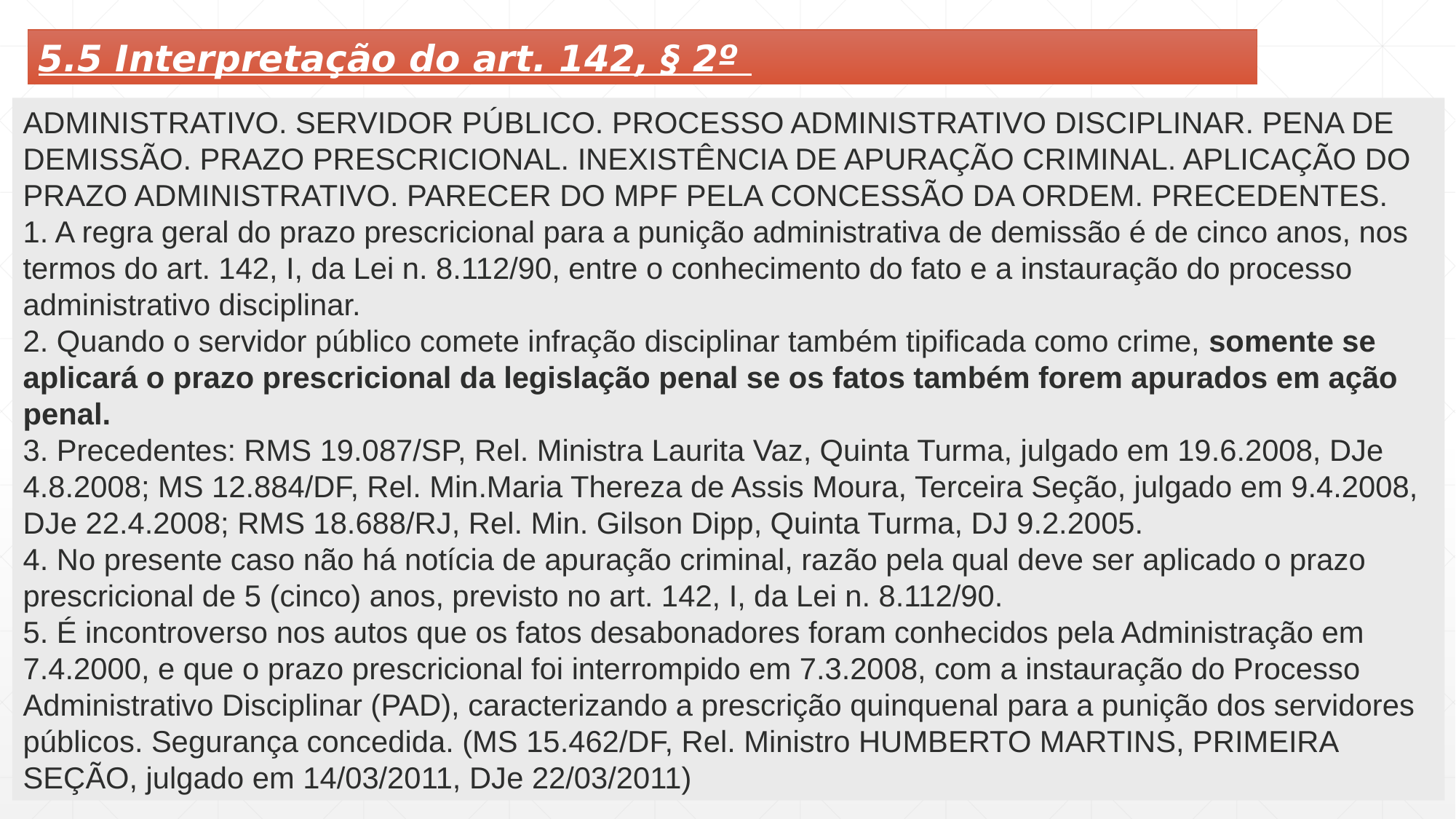

5.5 Interpretação do art. 142, § 2º
ADMINISTRATIVO. SERVIDOR PÚBLICO. PROCESSO ADMINISTRATIVO DISCIPLINAR. PENA DE DEMISSÃO. PRAZO PRESCRICIONAL. INEXISTÊNCIA DE APURAÇÃO CRIMINAL. APLICAÇÃO DO PRAZO ADMINISTRATIVO. PARECER DO MPF PELA CONCESSÃO DA ORDEM. PRECEDENTES.
1. A regra geral do prazo prescricional para a punição administrativa de demissão é de cinco anos, nos termos do art. 142, I, da Lei n. 8.112/90, entre o conhecimento do fato e a instauração do processo administrativo disciplinar.
2. Quando o servidor público comete infração disciplinar também tipificada como crime, somente se aplicará o prazo prescricional da legislação penal se os fatos também forem apurados em ação penal.
3. Precedentes: RMS 19.087/SP, Rel. Ministra Laurita Vaz, Quinta Turma, julgado em 19.6.2008, DJe 4.8.2008; MS 12.884/DF, Rel. Min.Maria Thereza de Assis Moura, Terceira Seção, julgado em 9.4.2008, DJe 22.4.2008; RMS 18.688/RJ, Rel. Min. Gilson Dipp, Quinta Turma, DJ 9.2.2005.
4. No presente caso não há notícia de apuração criminal, razão pela qual deve ser aplicado o prazo prescricional de 5 (cinco) anos, previsto no art. 142, I, da Lei n. 8.112/90.
5. É incontroverso nos autos que os fatos desabonadores foram conhecidos pela Administração em 7.4.2000, e que o prazo prescricional foi interrompido em 7.3.2008, com a instauração do Processo Administrativo Disciplinar (PAD), caracterizando a prescrição quinquenal para a punição dos servidores públicos. Segurança concedida. (MS 15.462/DF, Rel. Ministro HUMBERTO MARTINS, PRIMEIRA SEÇÃO, julgado em 14/03/2011, DJe 22/03/2011)